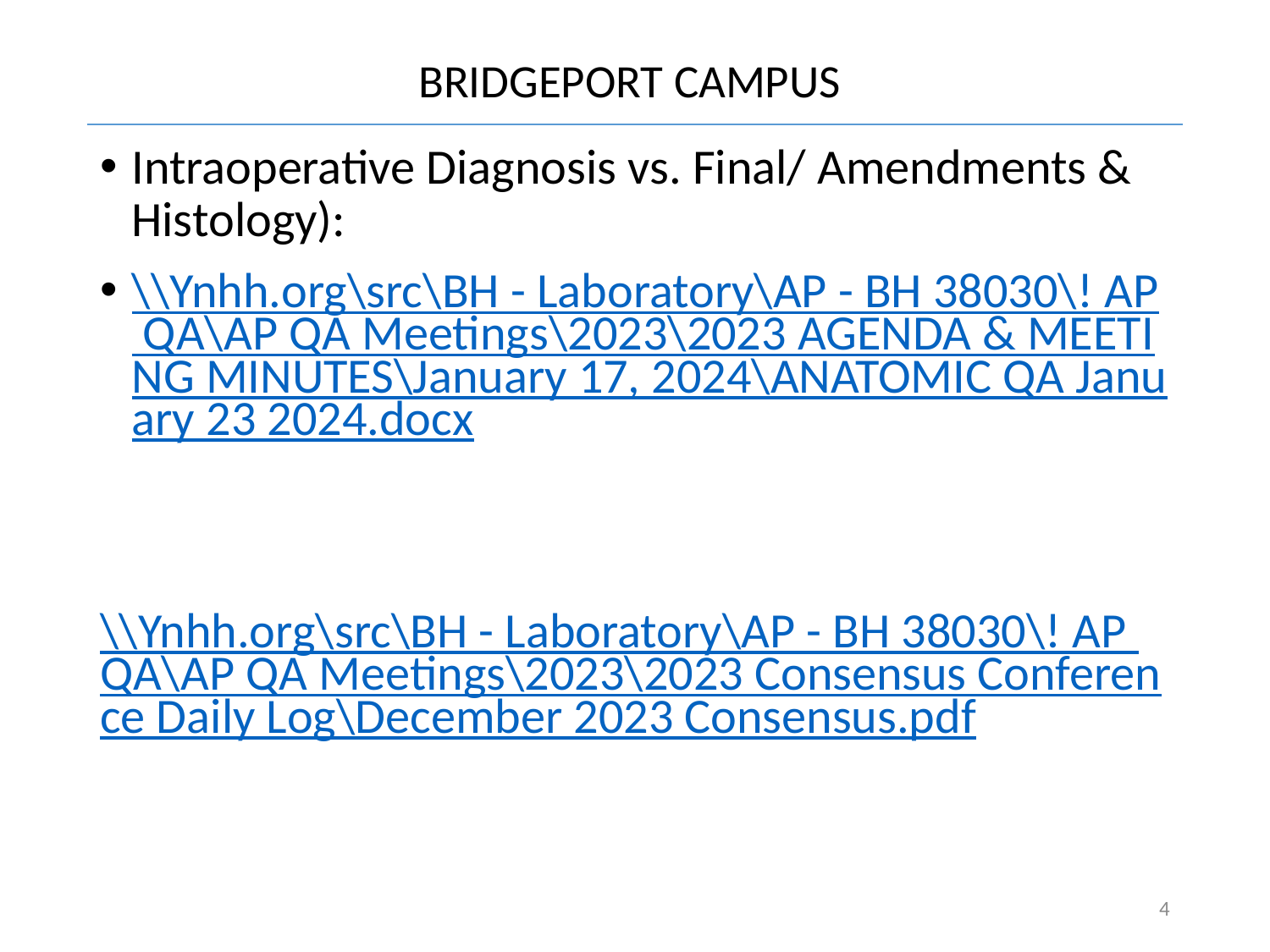

# BRIDGEPORT CAMPUS
Intraoperative Diagnosis vs. Final/ Amendments & Histology):
\\Ynhh.org\src\BH - Laboratory\AP - BH 38030\! AP QA\AP QA Meetings\2023\2023 AGENDA & MEETING MINUTES\January 17, 2024\ANATOMIC QA January 23 2024.docx

\\Ynhh.org\src\BH - Laboratory\AP - BH 38030\! AP QA\AP QA Meetings\2023\2023 Consensus Conference Daily Log\December 2023 Consensus.pdf
4